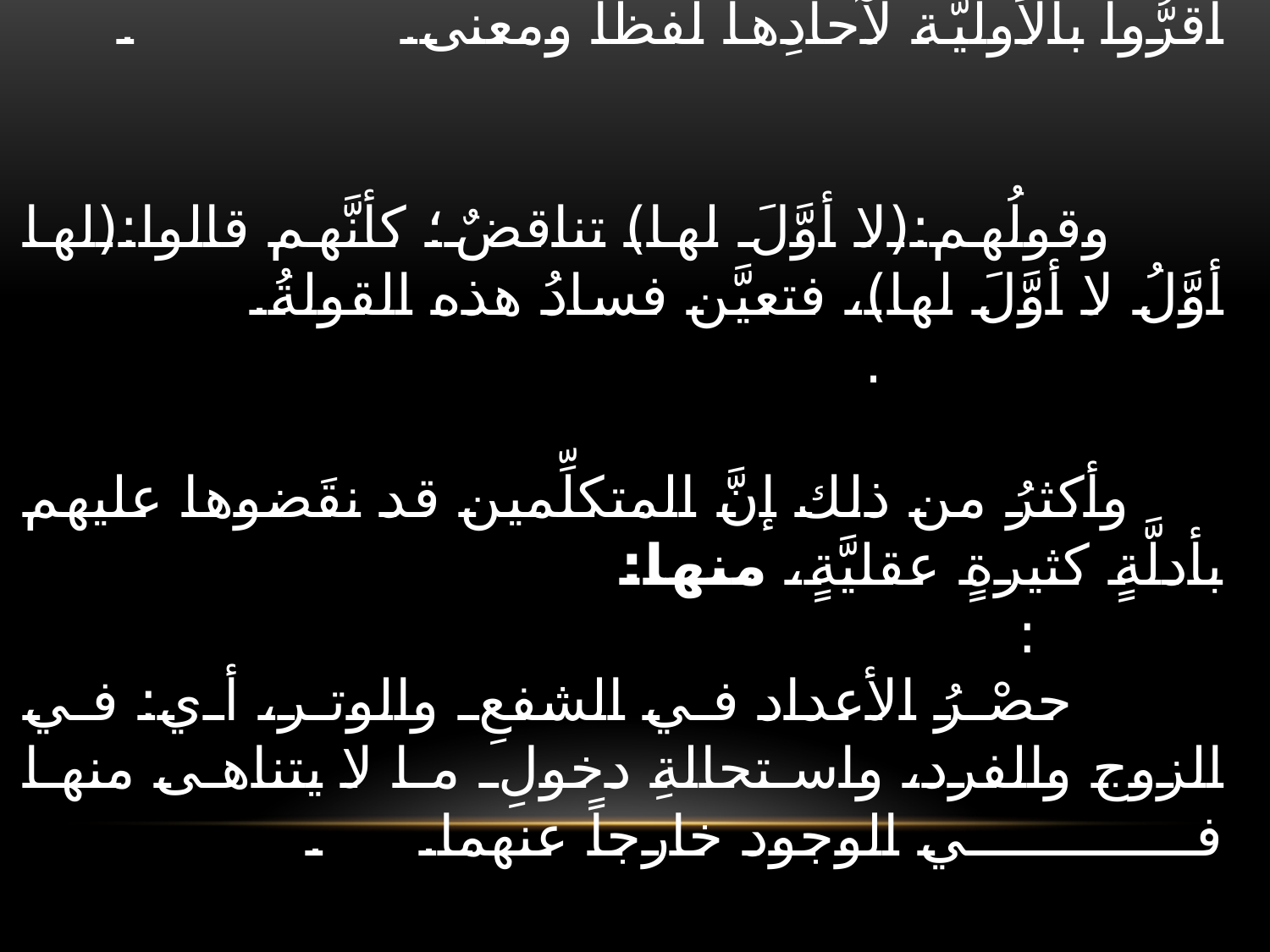

# ثانياً: لِـمَ حوادثُ لا أوَّلَ لها مستحيلةٌ؟                   . لأنَّها قولةٌ يَنقُض بعضُها بعضاً؛ فإنَّ قولَـهم:(حوادث) جمعُ حادثٍ، والـحادثُ ما له أوَّل، فقد أقرُّوا بالأوليَّة لآحادِها لفظاً ومعنى.              . وقولُهم:(لا أوَّلَ لها) تناقضٌ؛ كأنَّهم قالوا:(لها أوَّلُ لا أوَّلَ لها)، فتعيَّن فسادُ هذه القولةُ.                               . وأكثرُ من ذلك إنَّ المتكلِّمين قد نقَضوها عليهم بأدلَّةٍ كثيرةٍ عقليَّةٍ، منها:                                       : حصْرُ الأعداد في الشفعِ والوتر، أي: في الزوج والفرد، واستحالةِ دخولِ ما لا يتناهى منها في الوجود خارجاً عنهما.     .